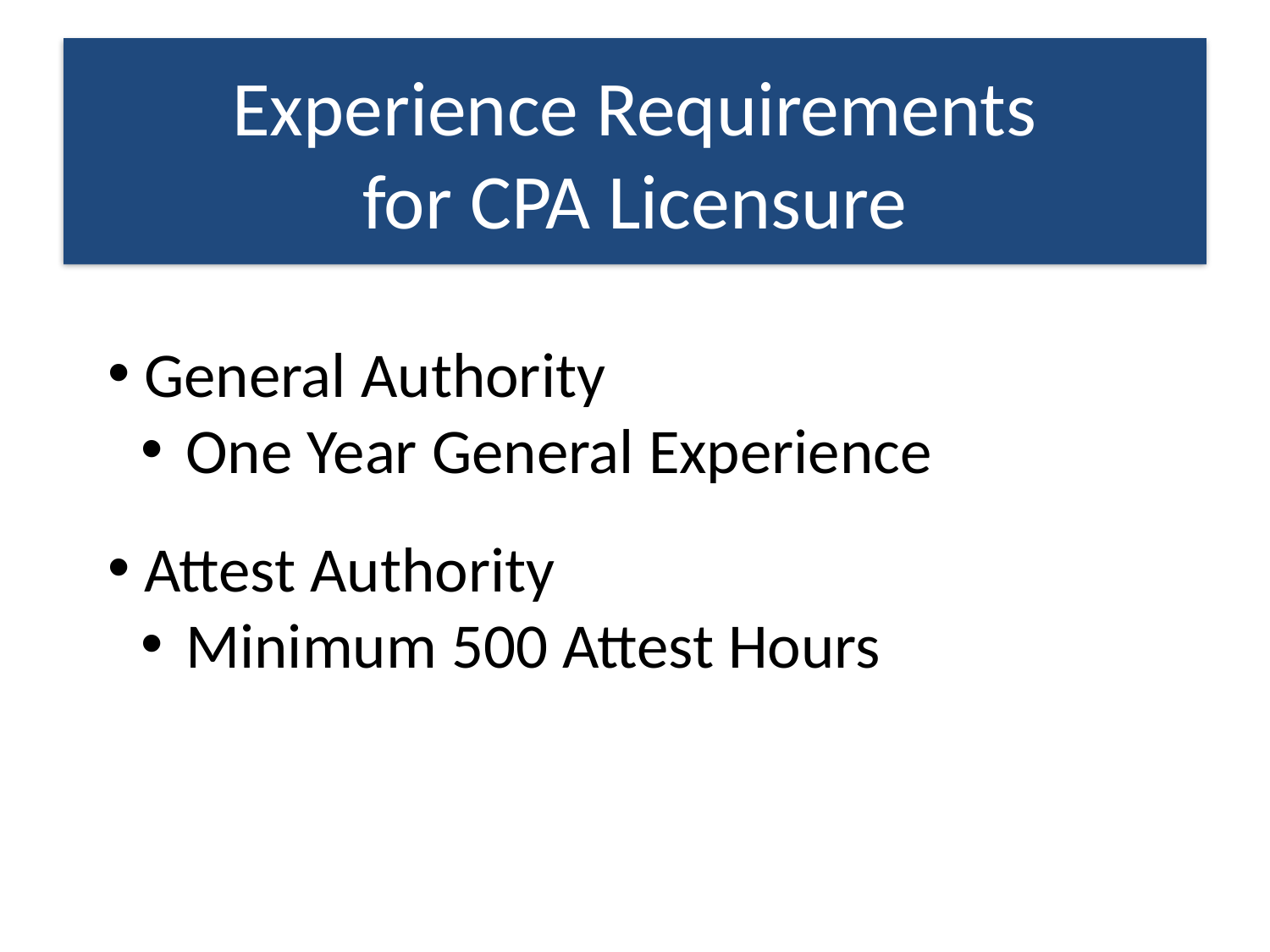

# Experience Requirements for CPA Licensure
 General Authority
 One Year General Experience

 Attest Authority
 Minimum 500 Attest Hours